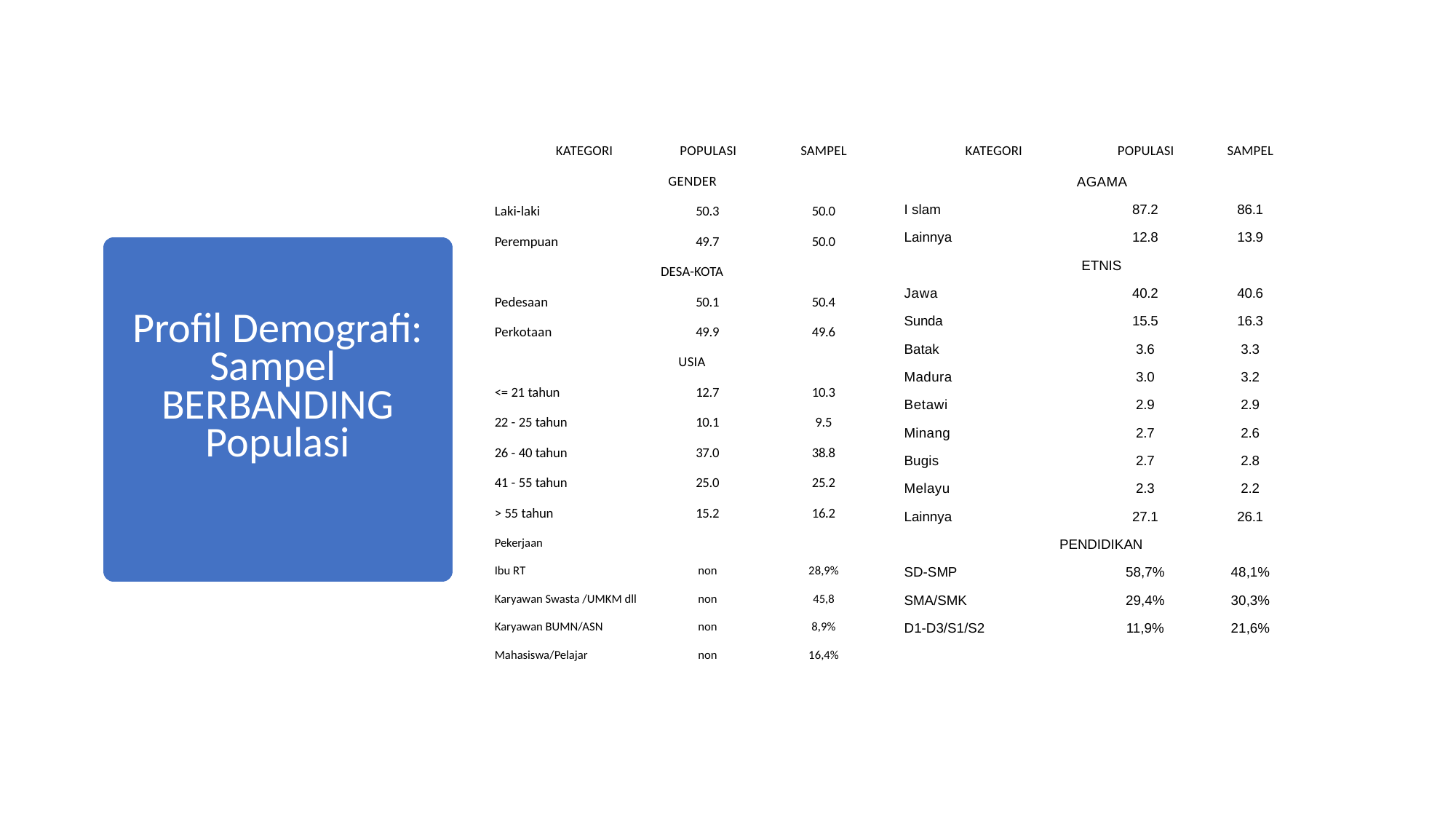

| KATEGORI | POPULASI | SAMPEL |
| --- | --- | --- |
| GENDER |  |  |
| Laki-laki | 50.3 | 50.0 |
| Perempuan | 49.7 | 50.0 |
| DESA-KOTA |  |  |
| Pedesaan | 50.1 | 50.4 |
| Perkotaan | 49.9 | 49.6 |
| USIA |  |  |
| <= 21 tahun | 12.7 | 10.3 |
| 22 - 25 tahun | 10.1 | 9.5 |
| 26 - 40 tahun | 37.0 | 38.8 |
| 41 - 55 tahun | 25.0 | 25.2 |
| > 55 tahun | 15.2 | 16.2 |
| Pekerjaan |  |  |
| Ibu RT | non | 28,9% |
| Karyawan Swasta /UMKM dll | non | 45,8 |
| Karyawan BUMN/ASN | non | 8,9% |
| Mahasiswa/Pelajar | non | 16,4% |
| KATEGORI | POPULASI | SAMPEL |
| --- | --- | --- |
| AGAMA |  |  |
| I slam | 87.2 | 86.1 |
| Lainnya | 12.8 | 13.9 |
| ETNIS |  |  |
| Jawa | 40.2 | 40.6 |
| Sunda | 15.5 | 16.3 |
| Batak | 3.6 | 3.3 |
| Madura | 3.0 | 3.2 |
| Betawi | 2.9 | 2.9 |
| Minang | 2.7 | 2.6 |
| Bugis | 2.7 | 2.8 |
| Melayu | 2.3 | 2.2 |
| Lainnya | 27.1 | 26.1 |
| PENDIDIKAN |  |  |
| SD-SMP | 58,7% | 48,1% |
| SMA/SMK | 29,4% | 30,3% |
| D1-D3/S1/S2 | 11,9% | 21,6% |
|  |  |  |
# Profil Demografi: Sampel  BERBANDING Populasi